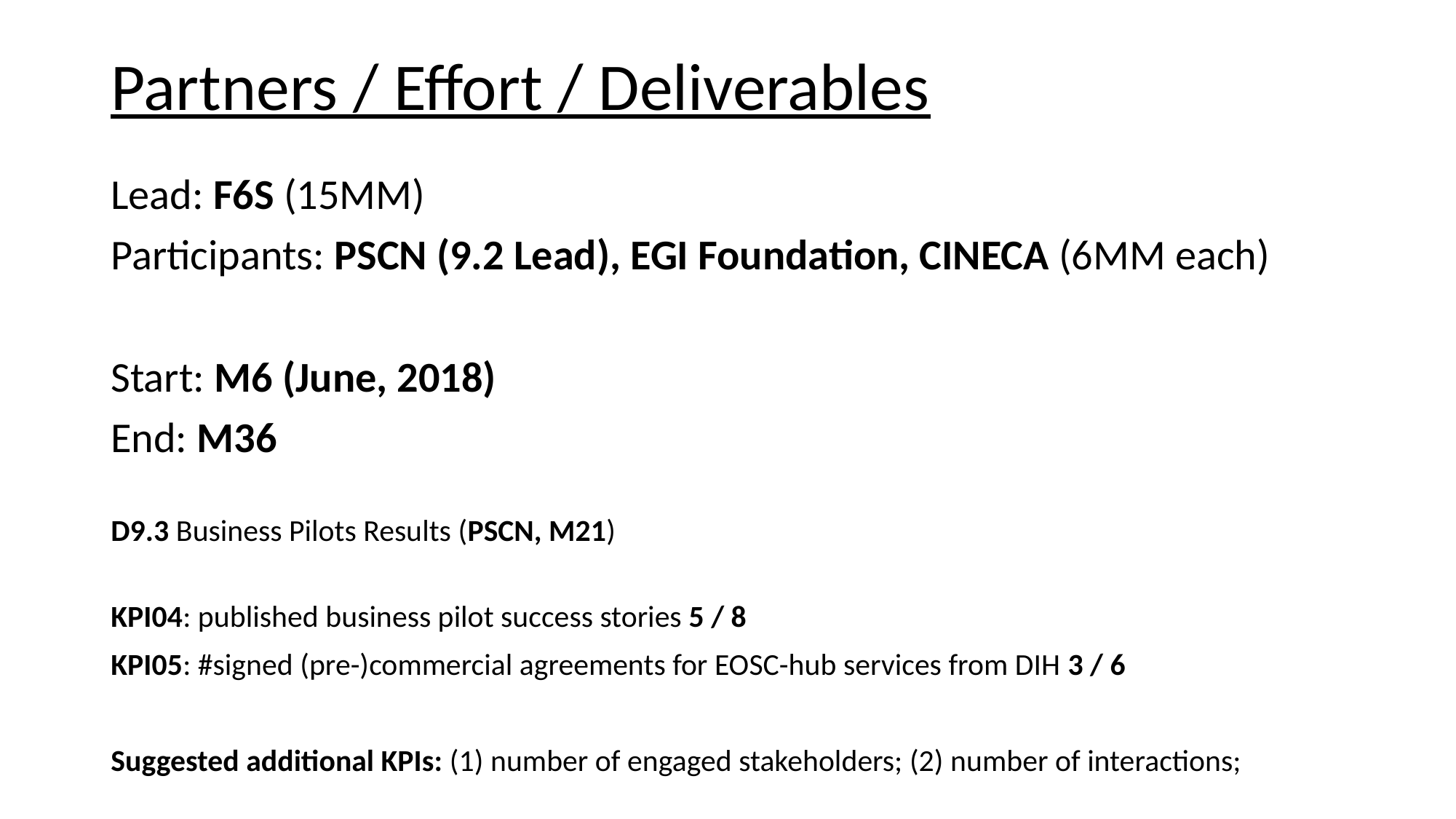

# Partners / Effort / Deliverables
Lead: F6S (15MM)
Participants: PSCN (9.2 Lead), EGI Foundation, CINECA (6MM each)

Start: M6 (June, 2018)
End: M36

D9.3 Business Pilots Results (PSCN, M21)

KPI04: published business pilot success stories 5 / 8
KPI05: #signed (pre-)commercial agreements for EOSC-hub services from DIH 3 / 6

Suggested additional KPIs: (1) number of engaged stakeholders; (2) number of interactions;